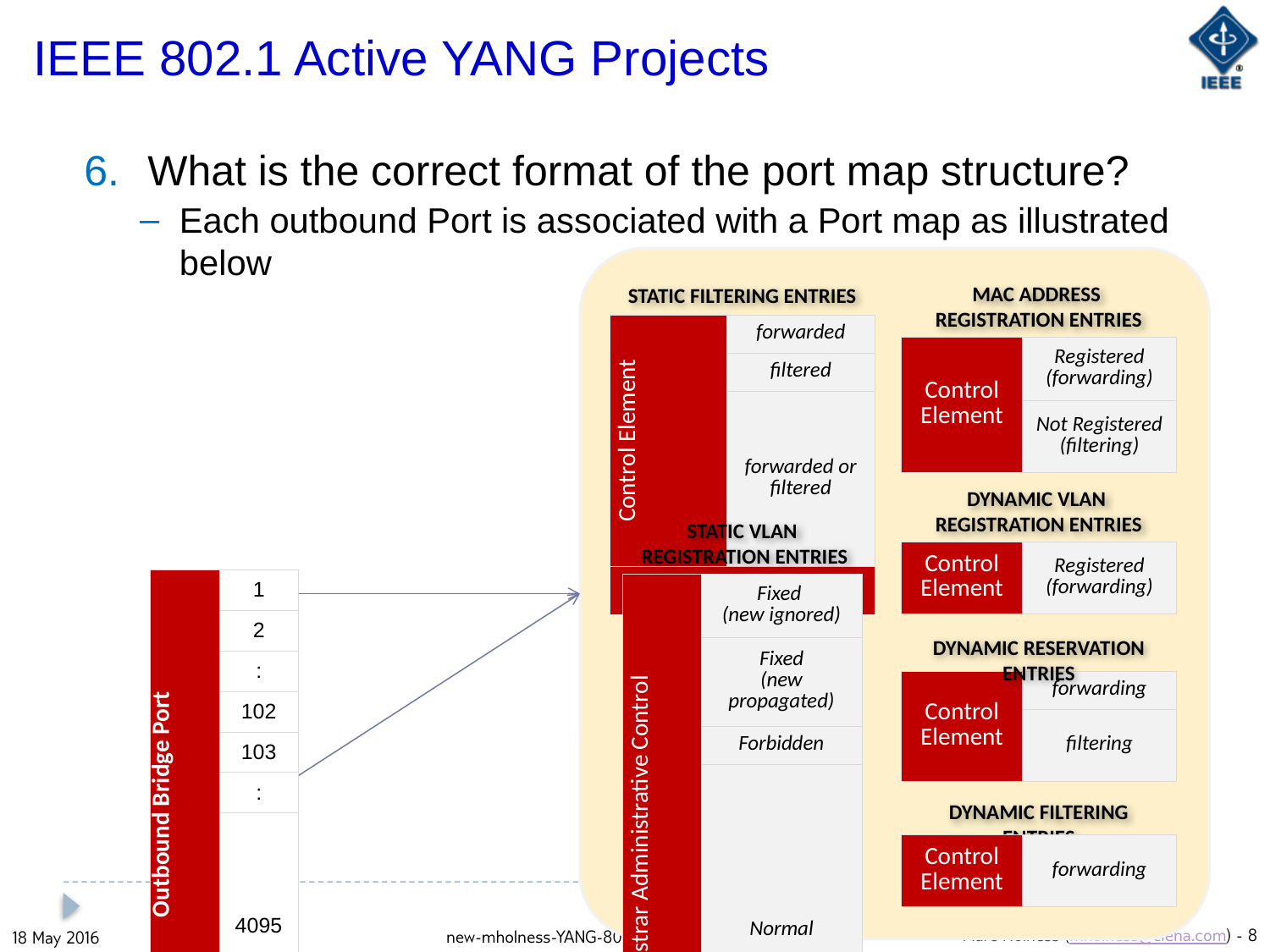

IEEE 802.1 Active YANG Projects
What is the correct format of the port map structure?
Each outbound Port is associated with a Port map as illustrated below

MAC Address
Registration Entries
Static Filtering Entries
| Control Element | forwarded |
| --- | --- |
|  | filtered |
|  | forwarded or filtered |
| Connection Identifier |  |
| Control Element | Registered (forwarding) |
| --- | --- |
|  | Not Registered (filtering) |
Dynamic VLAN
Registration Entries
Static VLAN
 Registration Entries
| Control Element | Registered (forwarding) |
| --- | --- |
| Outbound Bridge Port | 1 |
| --- | --- |
|  | 2 |
|  | : |
|  | 102 |
|  | 103 |
|  | : |
|  | 4095 |
| Registrar Administrative Control | Fixed (new ignored) |
| --- | --- |
|  | Fixed (new propagated) |
|  | Forbidden |
|  | Normal |
| Transmit | VLAN tagged |
|  | VLAN untagged |

Dynamic Reservation Entries
| Control Element | forwarding |
| --- | --- |
|  | filtering |

Dynamic Filtering Entries
| Control Element | forwarding |
| --- | --- |